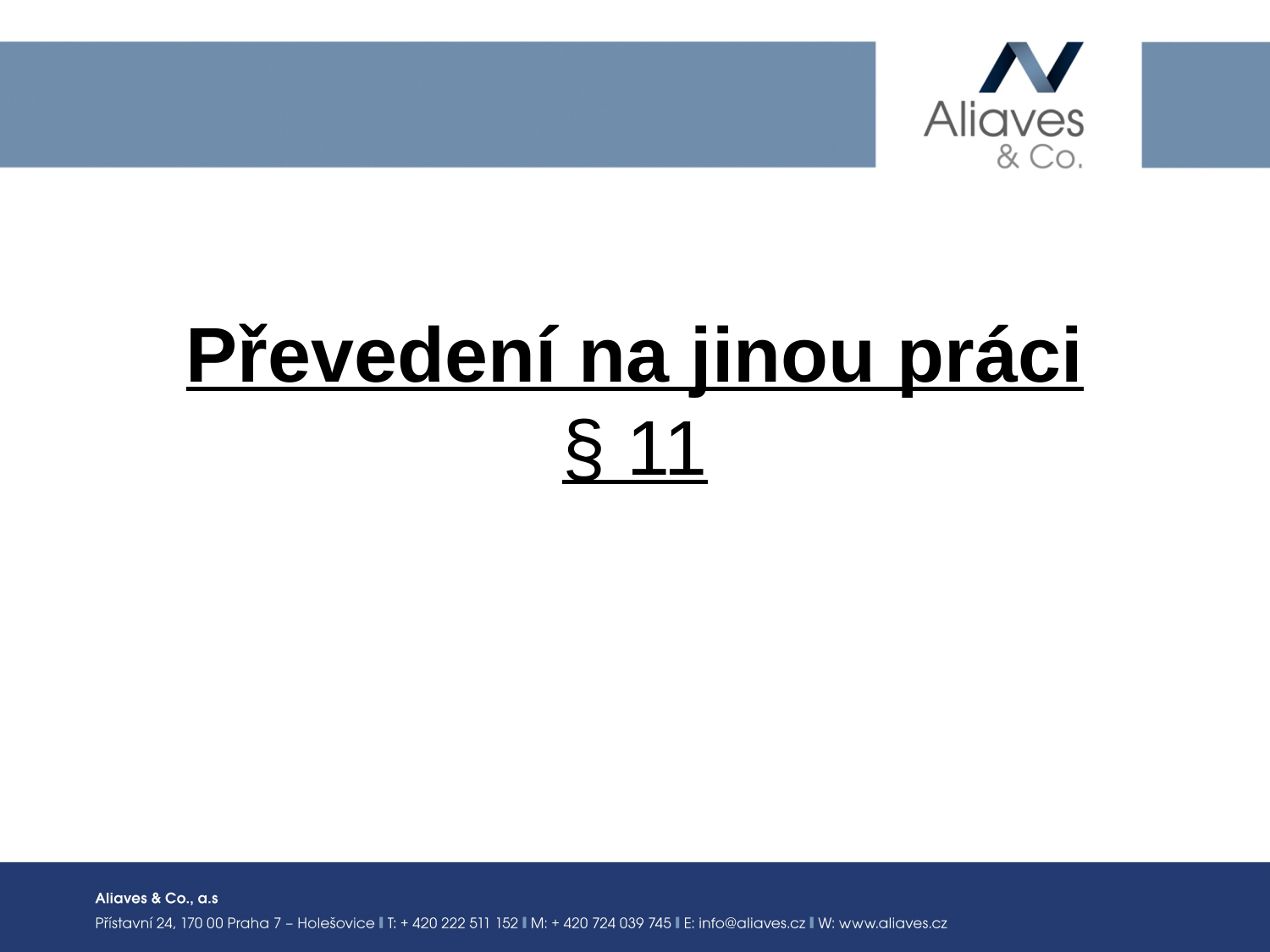

# Převedení na jinou práci § 11